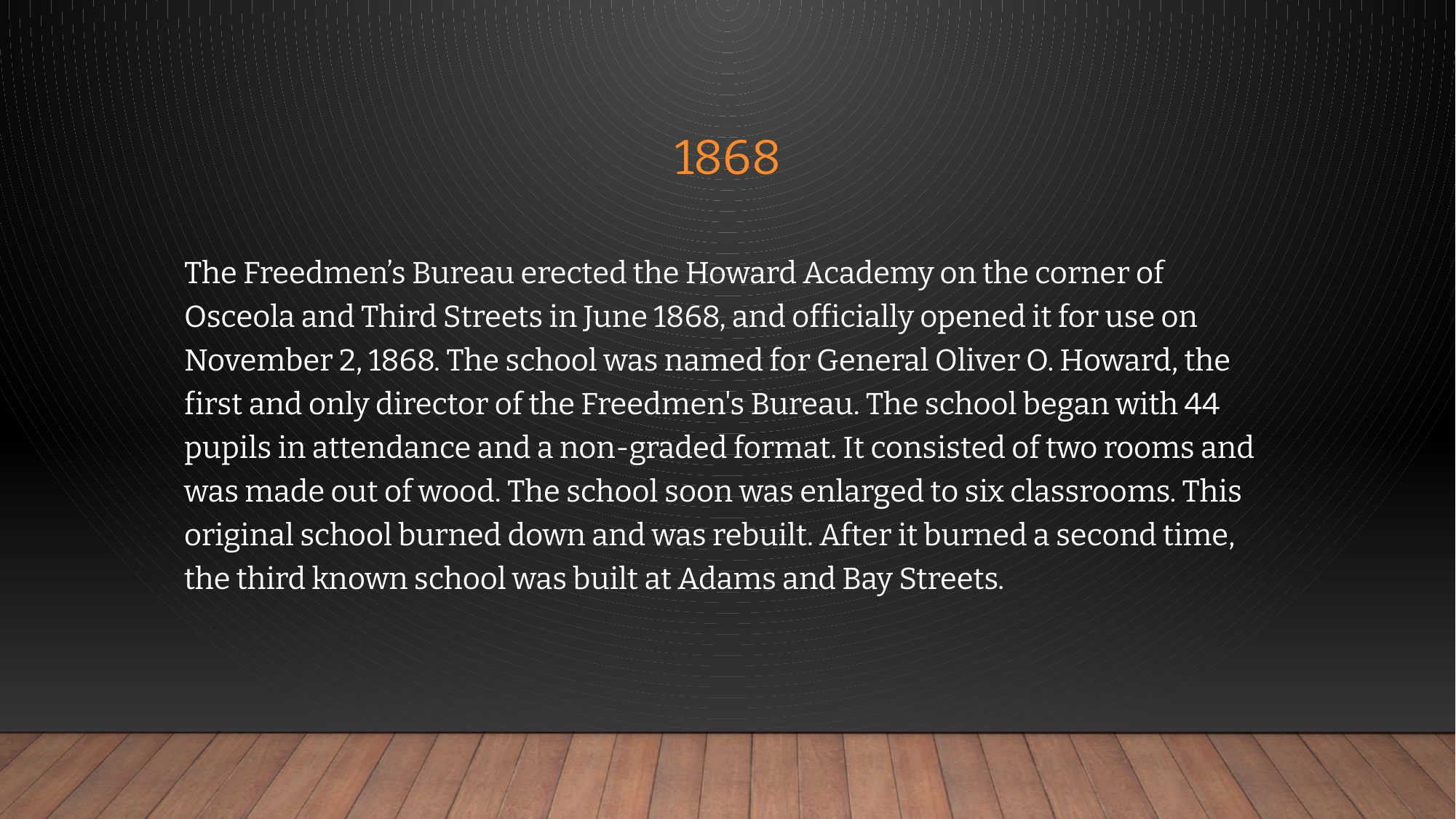

# 1868
The Freedmen’s Bureau erected the Howard Academy on the corner of Osceola and Third Streets in June 1868, and officially opened it for use on November 2, 1868. The school was named for General Oliver O. Howard, the first and only director of the Freedmen's Bureau. The school began with 44 pupils in attendance and a non-graded format. It consisted of two rooms and was made out of wood. The school soon was enlarged to six classrooms. This original school burned down and was rebuilt. After it burned a second time, the third known school was built at Adams and Bay Streets.